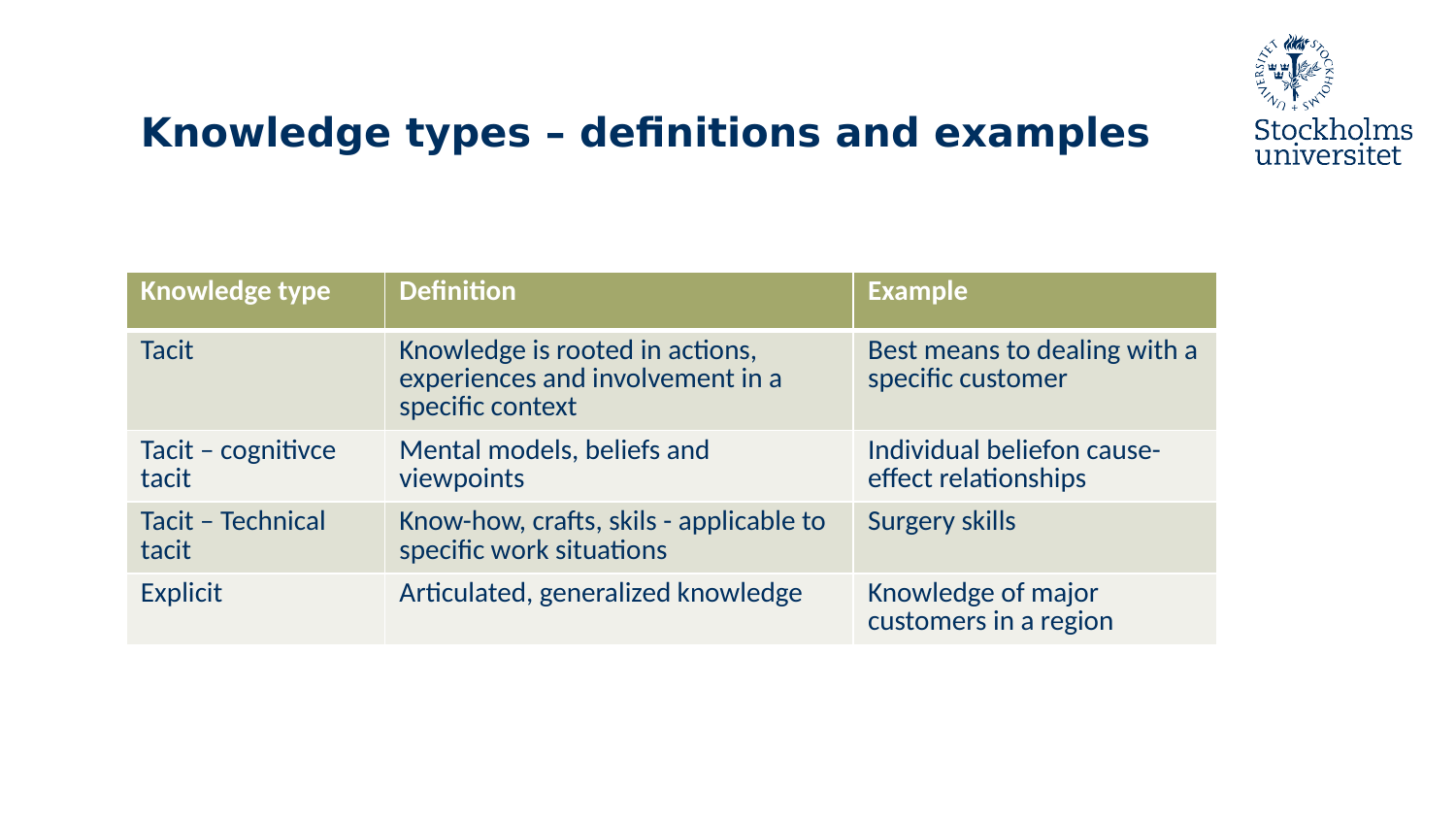

# Knowledge types – definitions and examples
| Knowledge type | Definition | Example |
| --- | --- | --- |
| Tacit | Knowledge is rooted in actions, experiences and involvement in a specific context | Best means to dealing with a specific customer |
| Tacit – cognitivce tacit | Mental models, beliefs and viewpoints | Individual beliefon cause-effect relationships |
| Tacit – Technical tacit | Know-how, crafts, skils - applicable to specific work situations | Surgery skills |
| Explicit | Articulated, generalized knowledge | Knowledge of major customers in a region |